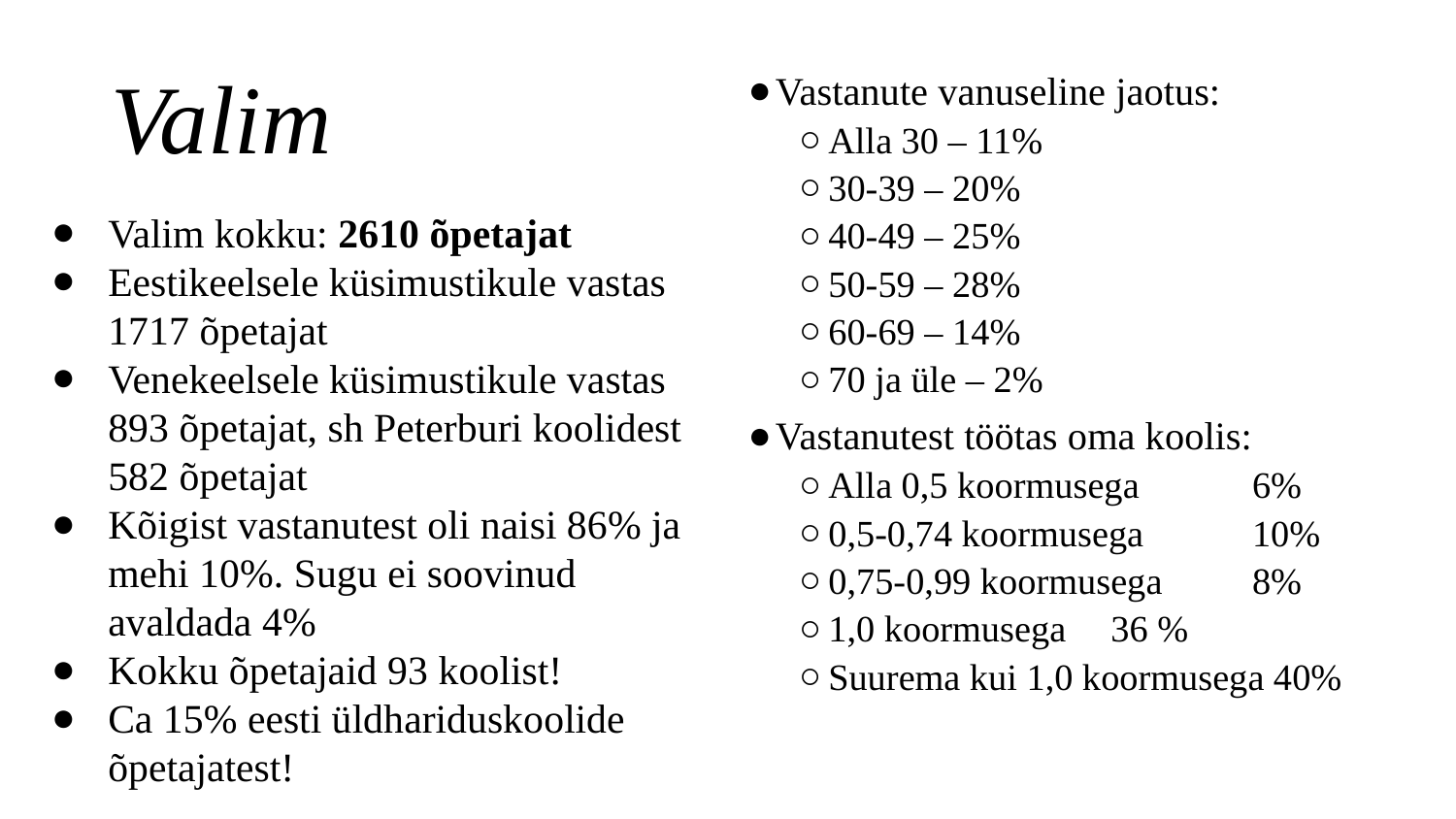

# Valim
Vastanute vanuseline jaotus:
Alla 30 – 11%
30-39 – 20%
40-49 – 25%
50-59 – 28%
60-69 – 14%
70 ja üle – 2%
Vastanutest töötas oma koolis:
Alla 0,5 koormusega 	6%
0,5-0,74 koormusega 	10%
0,75-0,99 koormusega 	8%
1,0 koormusega 		36 %
Suurema kui 1,0 koormusega 40%
Valim kokku: 2610 õpetajat
Eestikeelsele küsimustikule vastas 1717 õpetajat
Venekeelsele küsimustikule vastas 893 õpetajat, sh Peterburi koolidest 582 õpetajat
Kõigist vastanutest oli naisi 86% ja mehi 10%. Sugu ei soovinud avaldada 4%
Kokku õpetajaid 93 koolist!
Ca 15% eesti üldhariduskoolide õpetajatest!